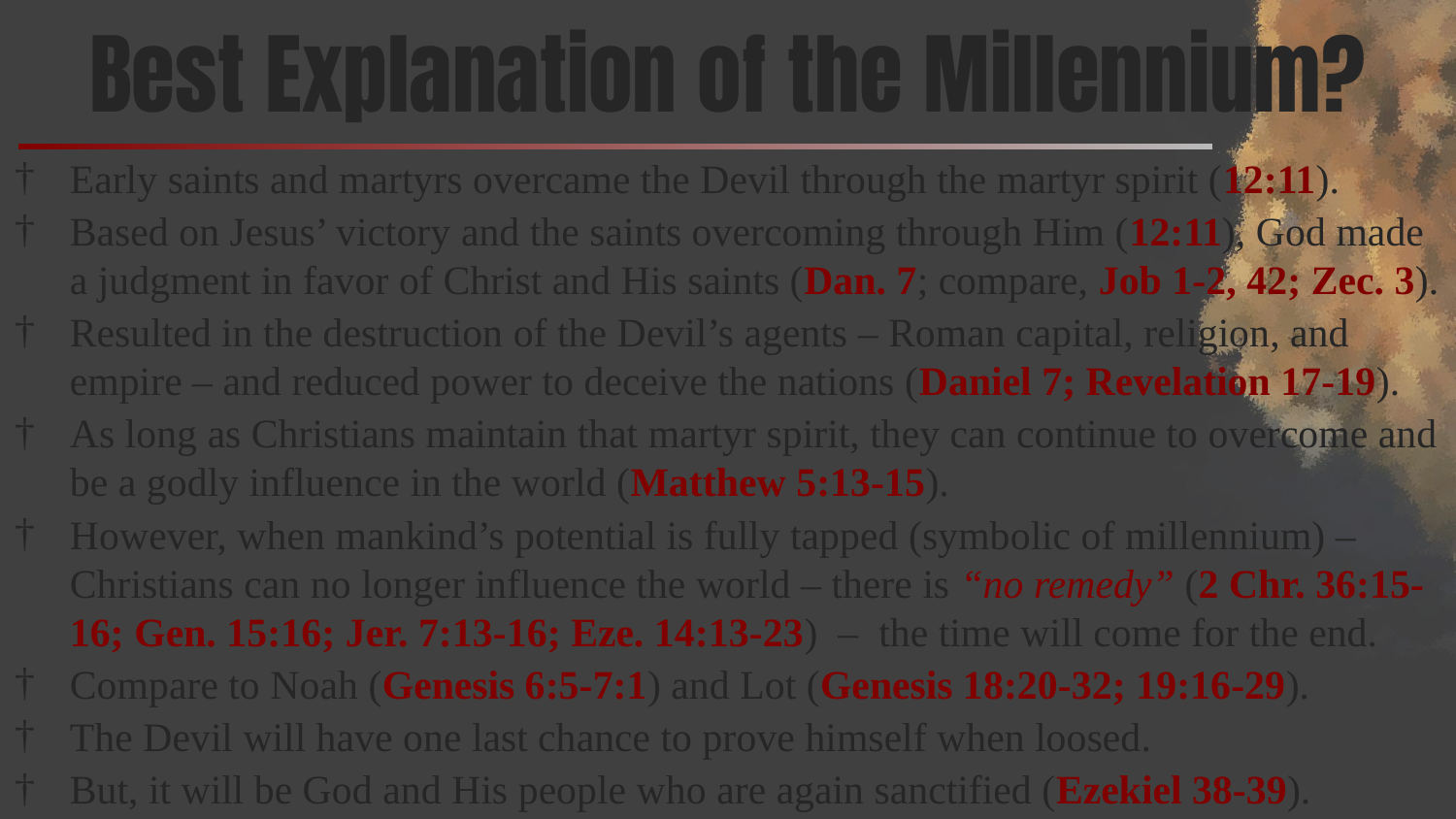

# Best Explanation of the Millennium?
Early saints and martyrs overcame the Devil through the martyr spirit (12:11).
Based on Jesus’ victory and the saints overcoming through Him (12:11), God made a judgment in favor of Christ and His saints (Dan. 7; compare, Job 1-2, 42; Zec. 3).
Resulted in the destruction of the Devil’s agents – Roman capital, religion, and empire – and reduced power to deceive the nations (Daniel 7; Revelation 17-19).
As long as Christians maintain that martyr spirit, they can continue to overcome and be a godly influence in the world (Matthew 5:13-15).
However, when mankind’s potential is fully tapped (symbolic of millennium) – Christians can no longer influence the world – there is “no remedy” (2 Chr. 36:15-16; Gen. 15:16; Jer. 7:13-16; Eze. 14:13-23)  –  the time will come for the end.
Compare to Noah (Genesis 6:5-7:1) and Lot (Genesis 18:20-32; 19:16-29).
The Devil will have one last chance to prove himself when loosed.
But, it will be God and His people who are again sanctified (Ezekiel 38-39).